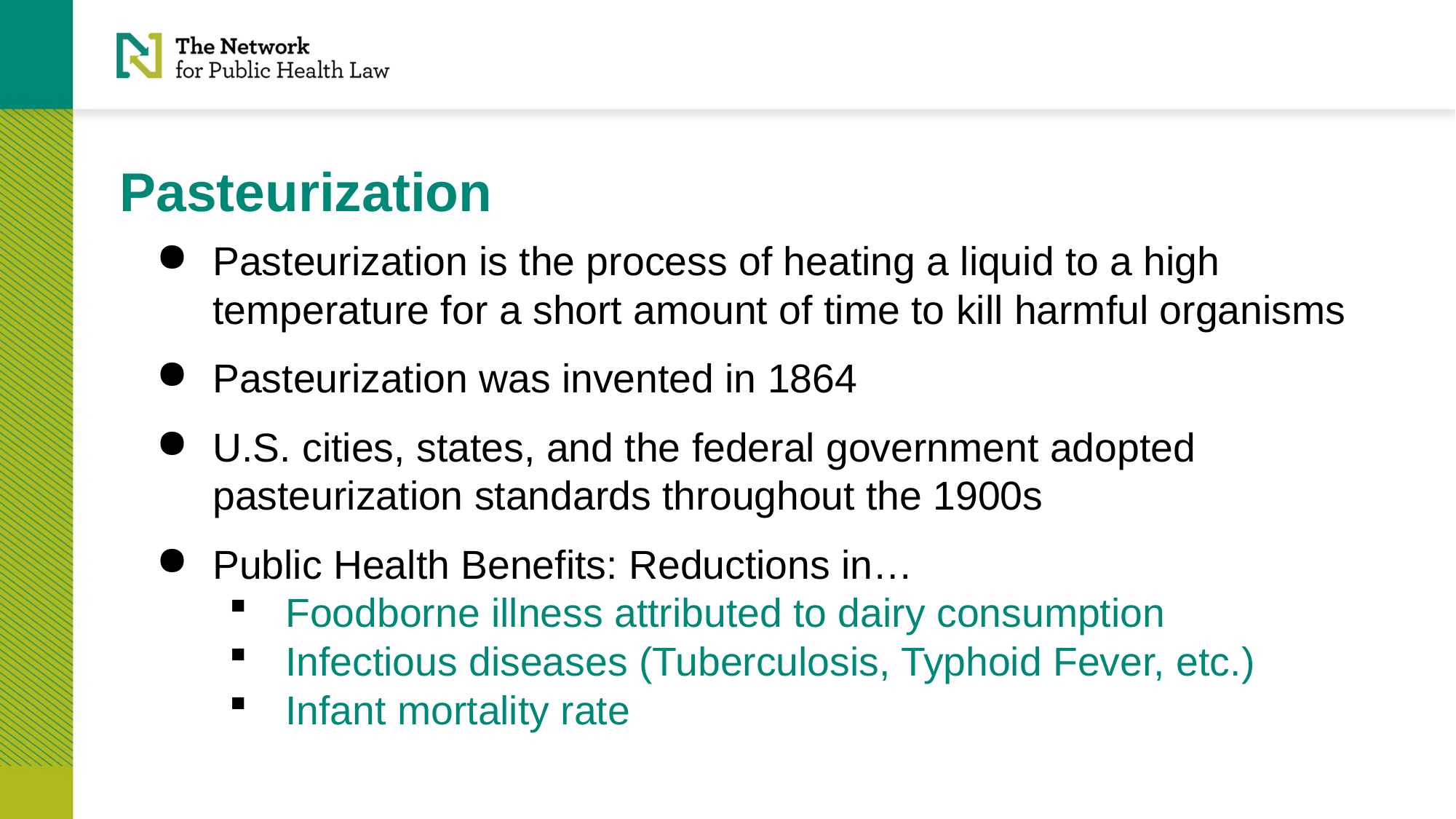

# Pasteurization

Pasteurization is the process of heating a liquid to a high temperature for a short amount of time to kill harmful organisms
Pasteurization was invented in 1864
U.S. cities, states, and the federal government adopted pasteurization standards throughout the 1900s
Public Health Benefits: Reductions in…
Foodborne illness attributed to dairy consumption
Infectious diseases (Tuberculosis, Typhoid Fever, etc.)
Infant mortality rate